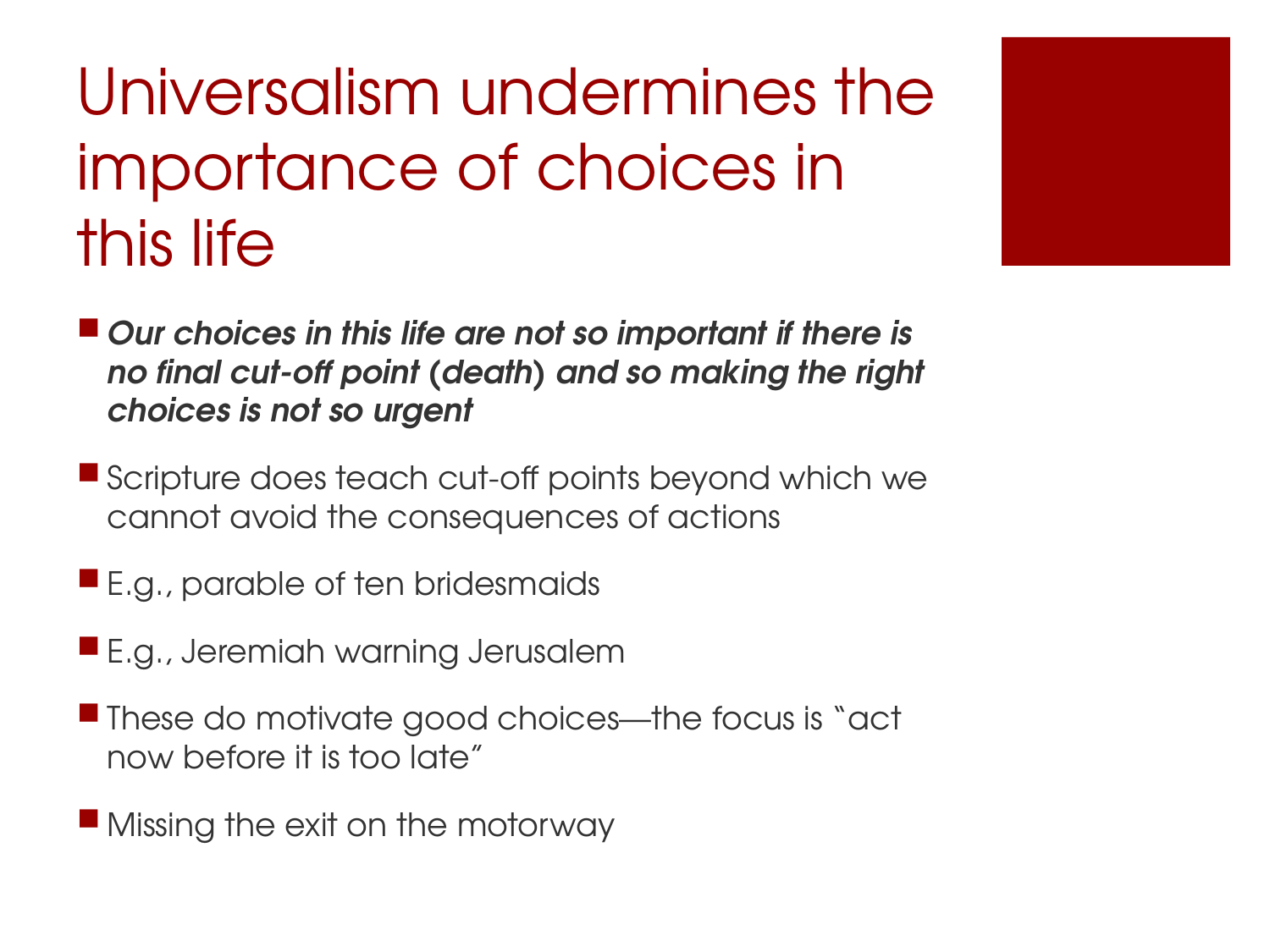

# Universalism undermines the importance of choices in this life
Our choices in this life are not so important if there is no final cut-off point (death) and so making the right choices is not so urgent
Scripture does teach cut-off points beyond which we cannot avoid the consequences of actions
E.g., parable of ten bridesmaids
E.g., Jeremiah warning Jerusalem
These do motivate good choices—the focus is “act now before it is too late”
Missing the exit on the motorway